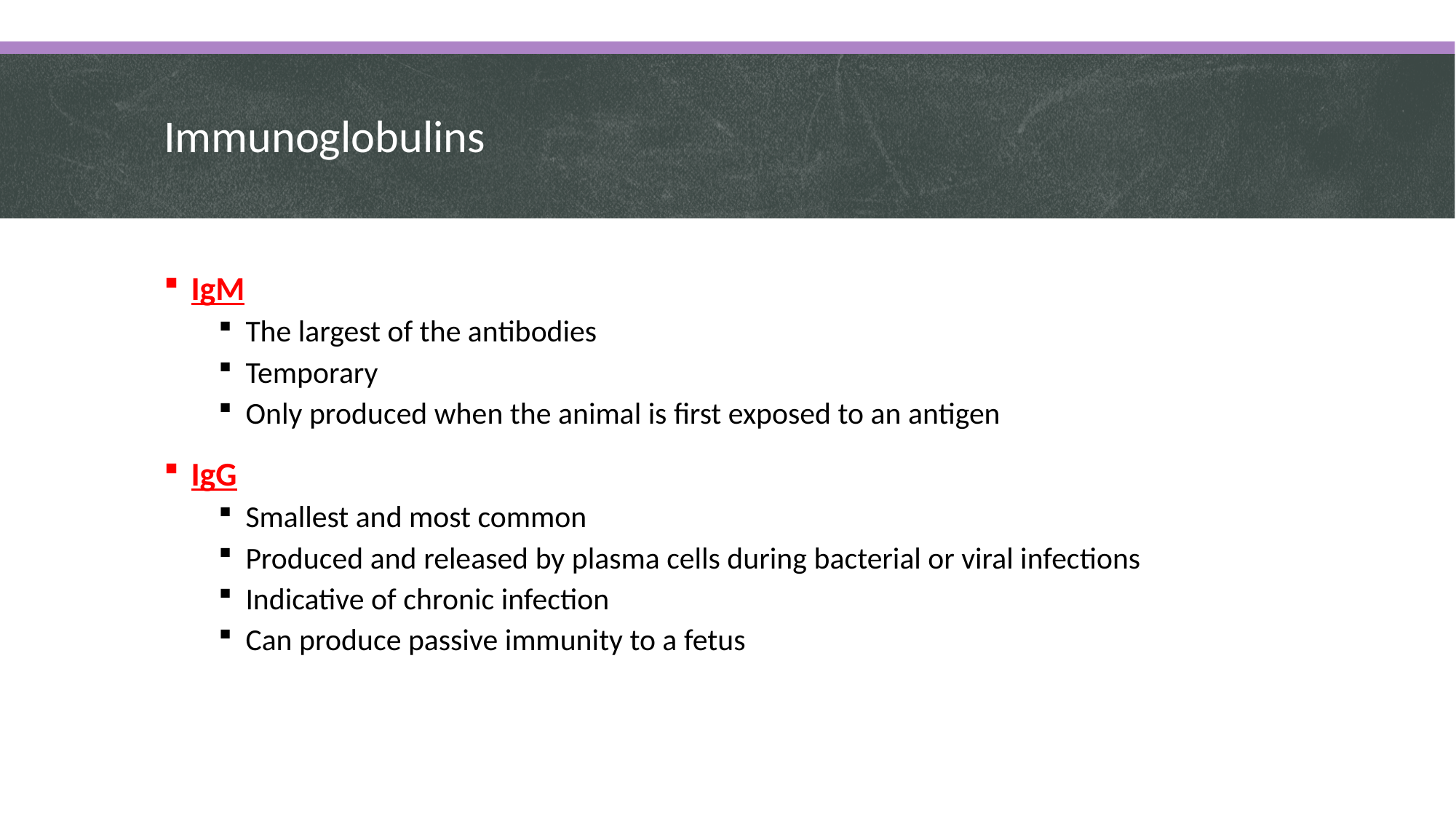

# Immunoglobulins
IgM
The largest of the antibodies
Temporary
Only produced when the animal is first exposed to an antigen
IgG
Smallest and most common
Produced and released by plasma cells during bacterial or viral infections
Indicative of chronic infection
Can produce passive immunity to a fetus